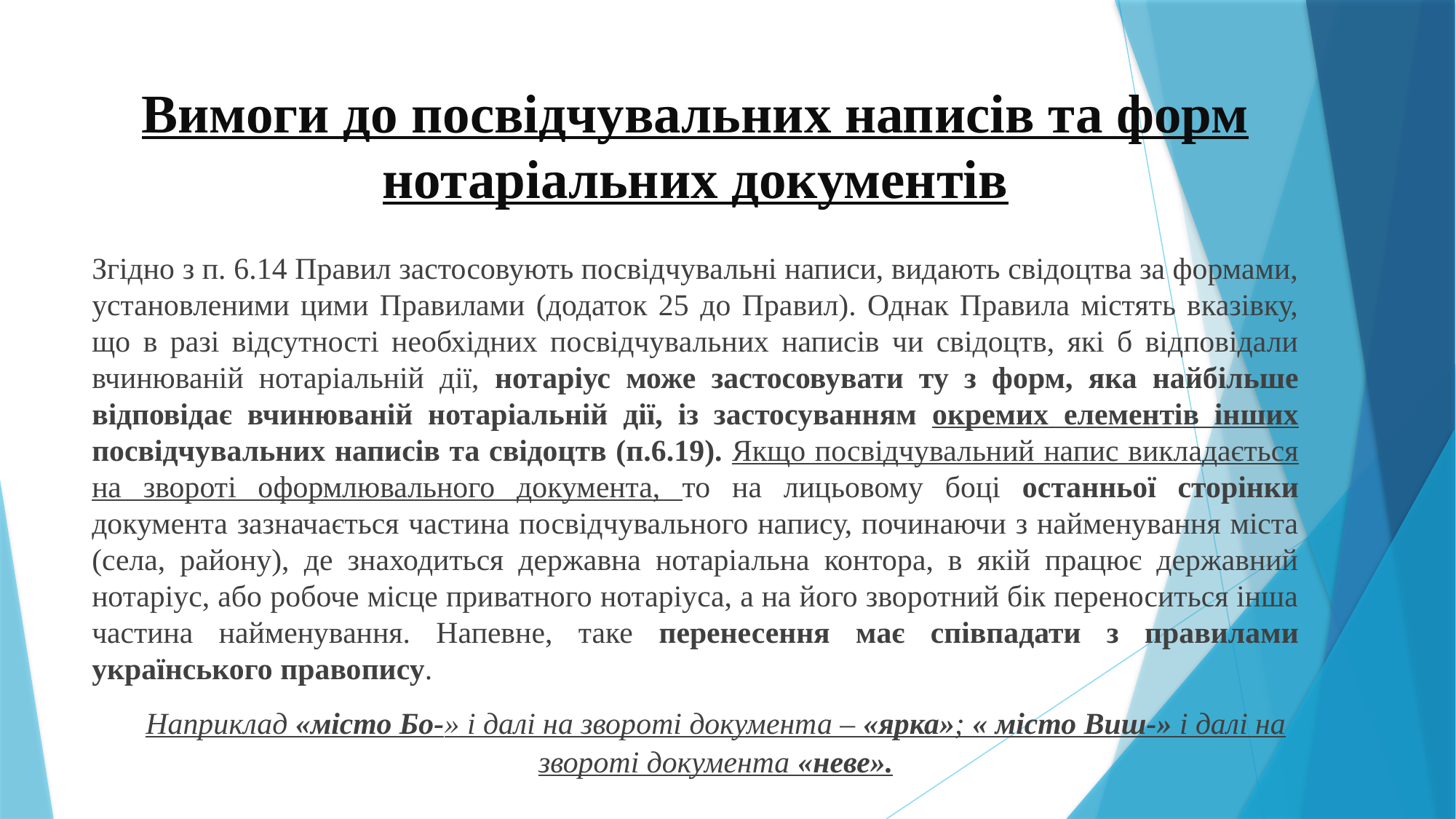

# Вимоги до посвідчувальних написів та форм нотаріальних документів
Згідно з п. 6.14 Правил застосовують посвідчувальні написи, видають свідоцтва за формами, установленими цими Правилами (додаток 25 до Правил). Однак Правила містять вказівку, що в разі відсутності необхідних посвідчувальних написів чи свідоцтв, які б відповідали вчинюваній нотаріальній дії, нотаріус може застосовувати ту з форм, яка найбільше відповідає вчинюваній нотаріальній дії, із застосуванням окремих елементів інших посвідчувальних написів та свідоцтв (п.6.19). Якщо посвідчувальний напис викладається на звороті оформлювального документа, то на лицьовому боці останньої сторінки документа зазначається частина посвідчувального напису, починаючи з найменування міста (села, району), де знаходиться державна нотаріальна контора, в якій працює державний нотаріус, або робоче місце приватного нотаріуса, а на його зворотний бік переноситься інша частина найменування. Напевне, таке перенесення має співпадати з правилами українського правопису.
Наприклад «місто Бо-» і далі на звороті документа – «ярка»; « місто Виш-» і далі на звороті документа «неве».